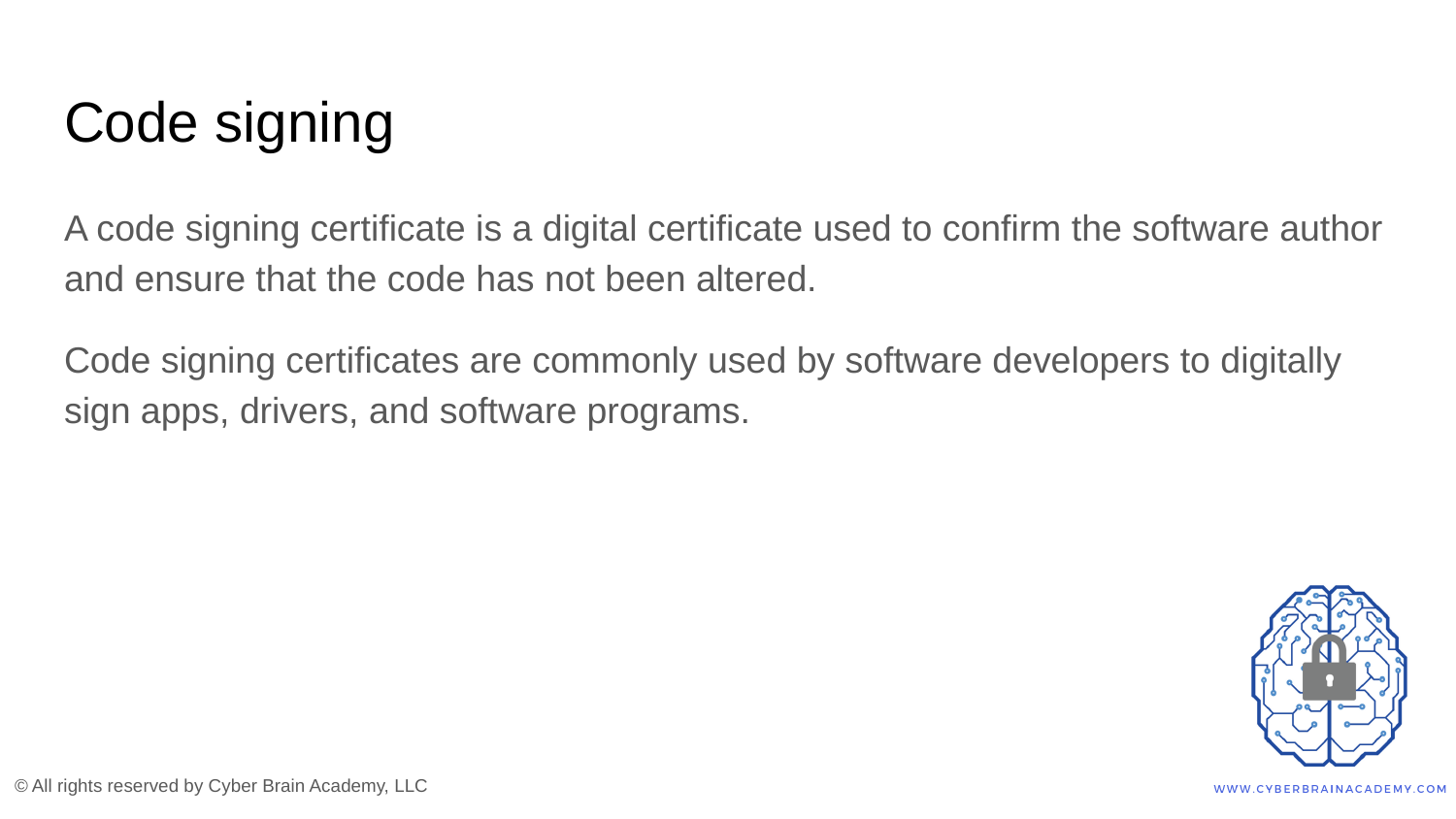

# Code signing
A code signing certificate is a digital certificate used to confirm the software author and ensure that the code has not been altered.
Code signing certificates are commonly used by software developers to digitally sign apps, drivers, and software programs.